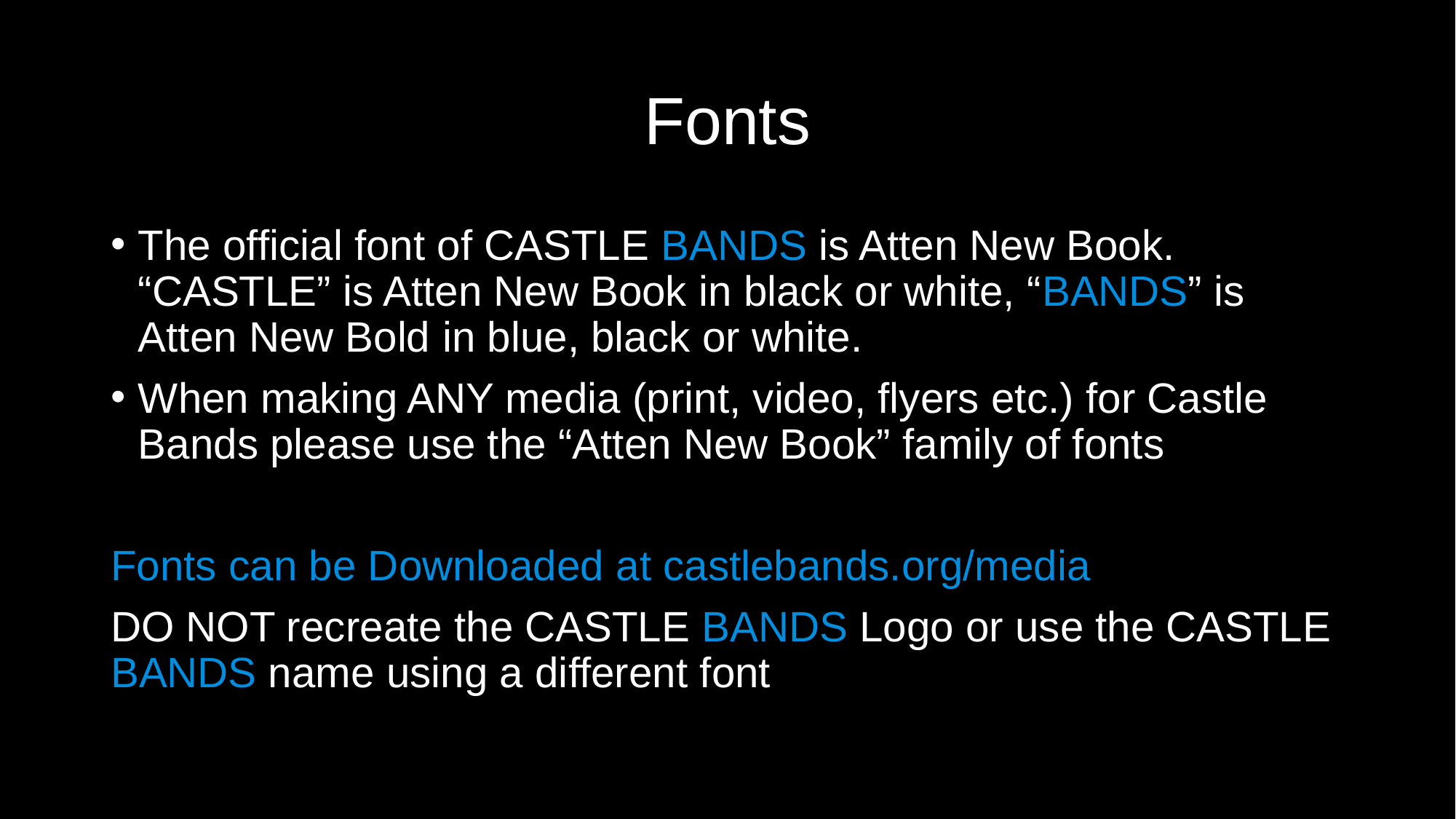

# Fonts
The official font of CASTLE BANDS is Atten New Book. “CASTLE” is Atten New Book in black or white, “BANDS” is Atten New Bold in blue, black or white.
When making ANY media (print, video, flyers etc.) for Castle Bands please use the “Atten New Book” family of fonts

Fonts can be Downloaded at castlebands.org/media
DO NOT recreate the CASTLE BANDS Logo or use the CASTLE BANDS name using a different font